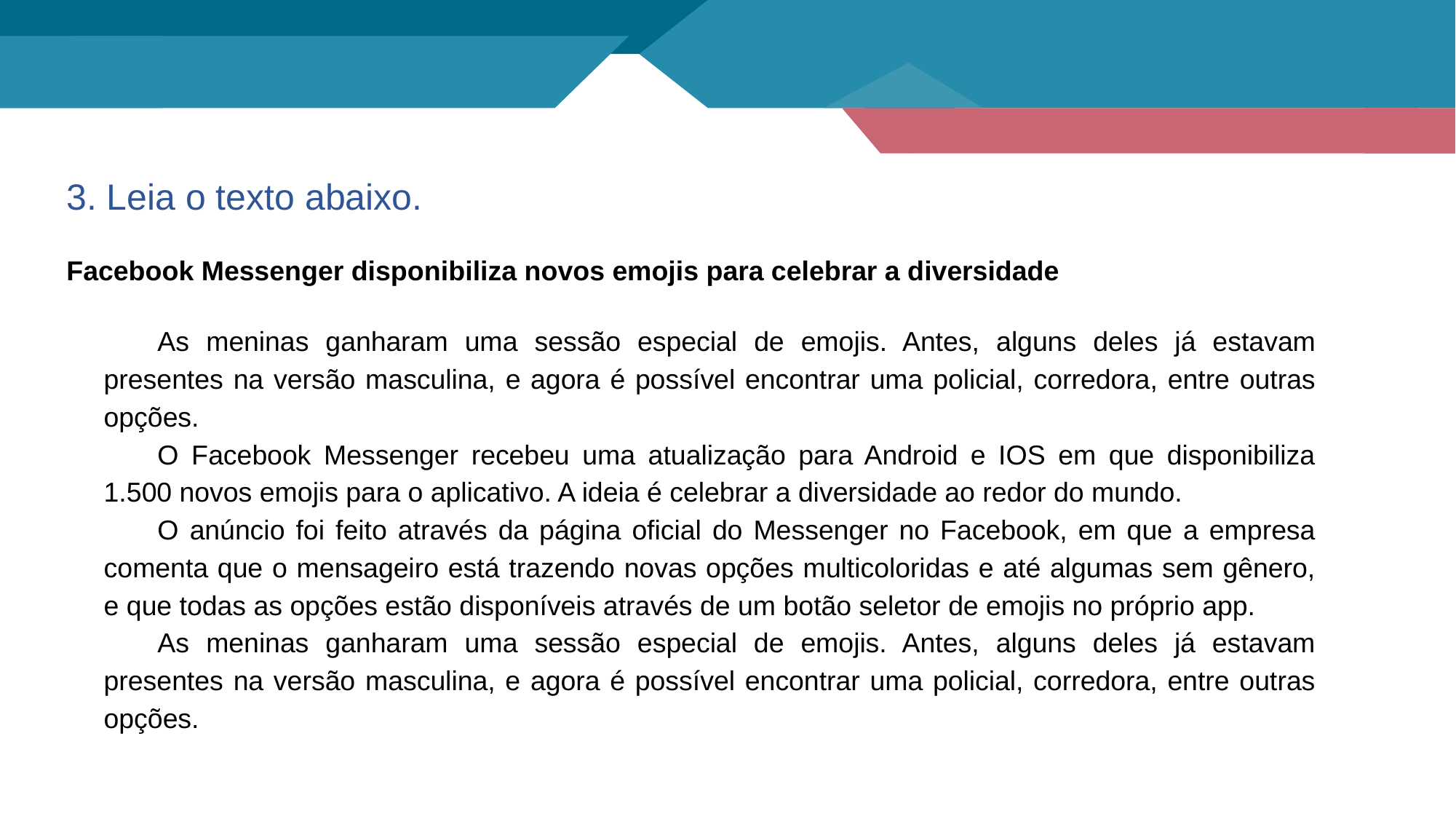

3. Leia o texto abaixo.
Facebook Messenger disponibiliza novos emojis para celebrar a diversidade

As meninas ganharam uma sessão especial de emojis. Antes, alguns deles já estavam presentes na versão masculina, e agora é possível encontrar uma policial, corredora, entre outras opções.
O Facebook Messenger recebeu uma atualização para Android e IOS em que disponibiliza 1.500 novos emojis para o aplicativo. A ideia é celebrar a diversidade ao redor do mundo.
O anúncio foi feito através da página oficial do Messenger no Facebook, em que a empresa comenta que o mensageiro está trazendo novas opções multicoloridas e até algumas sem gênero, e que todas as opções estão disponíveis através de um botão seletor de emojis no próprio app.
As meninas ganharam uma sessão especial de emojis. Antes, alguns deles já estavam presentes na versão masculina, e agora é possível encontrar uma policial, corredora, entre outras opções.